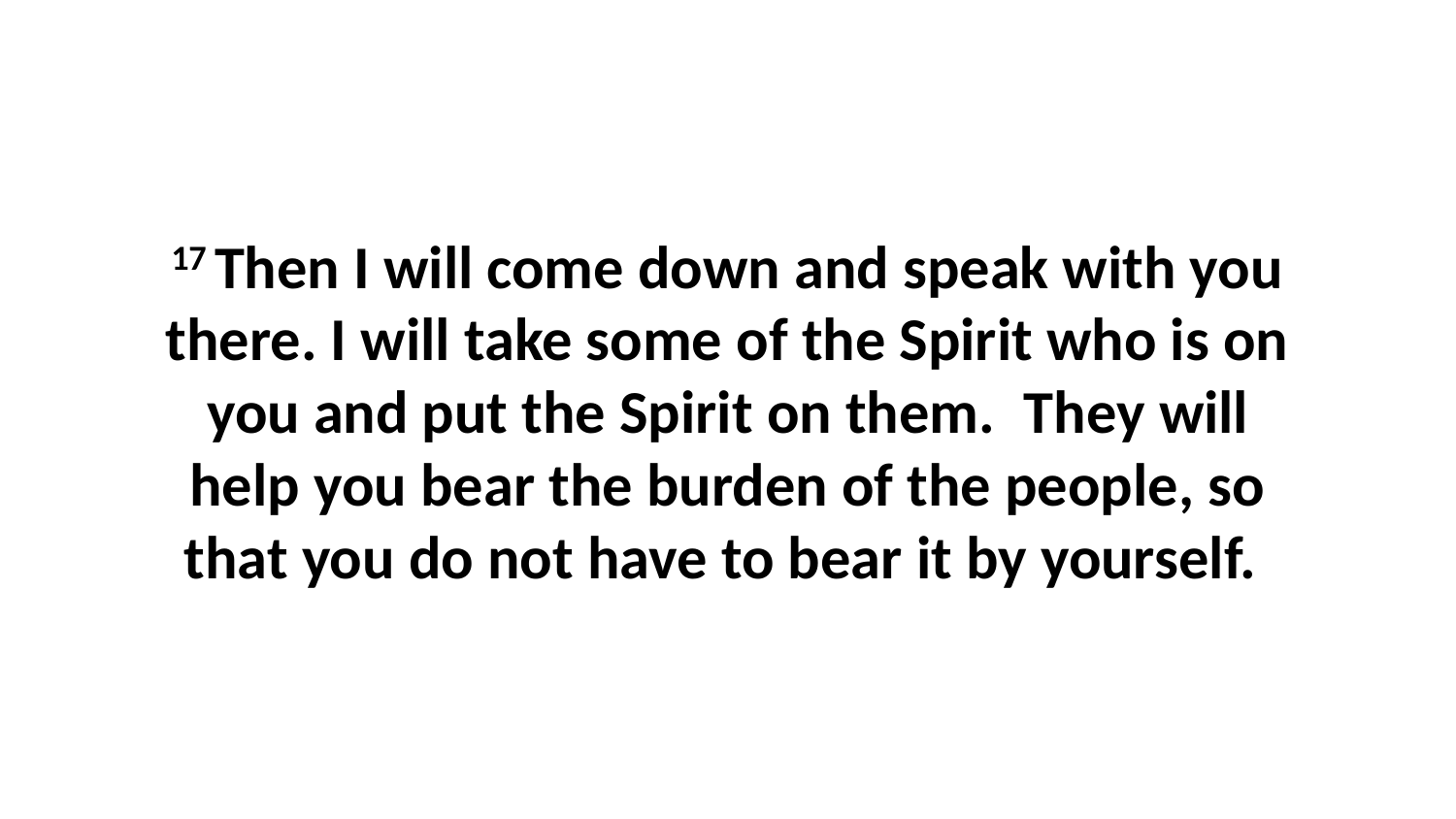

17 Then I will come down and speak with you there. I will take some of the Spirit who is on you and put the Spirit on them.  They will help you bear the burden of the people, so that you do not have to bear it by yourself.